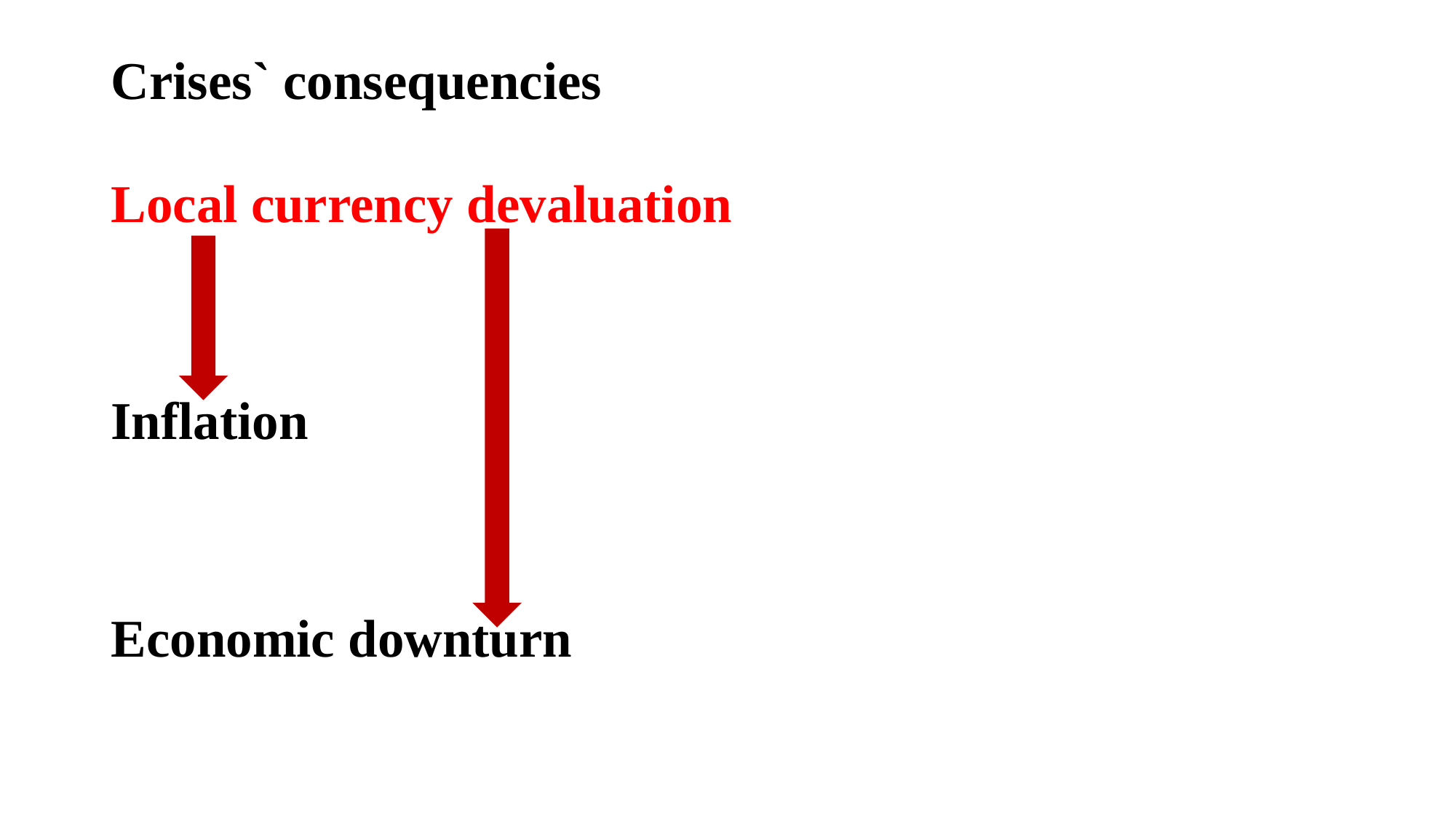

# Crises` consequencies
Local currency devaluation

Inflation

Economic downturn